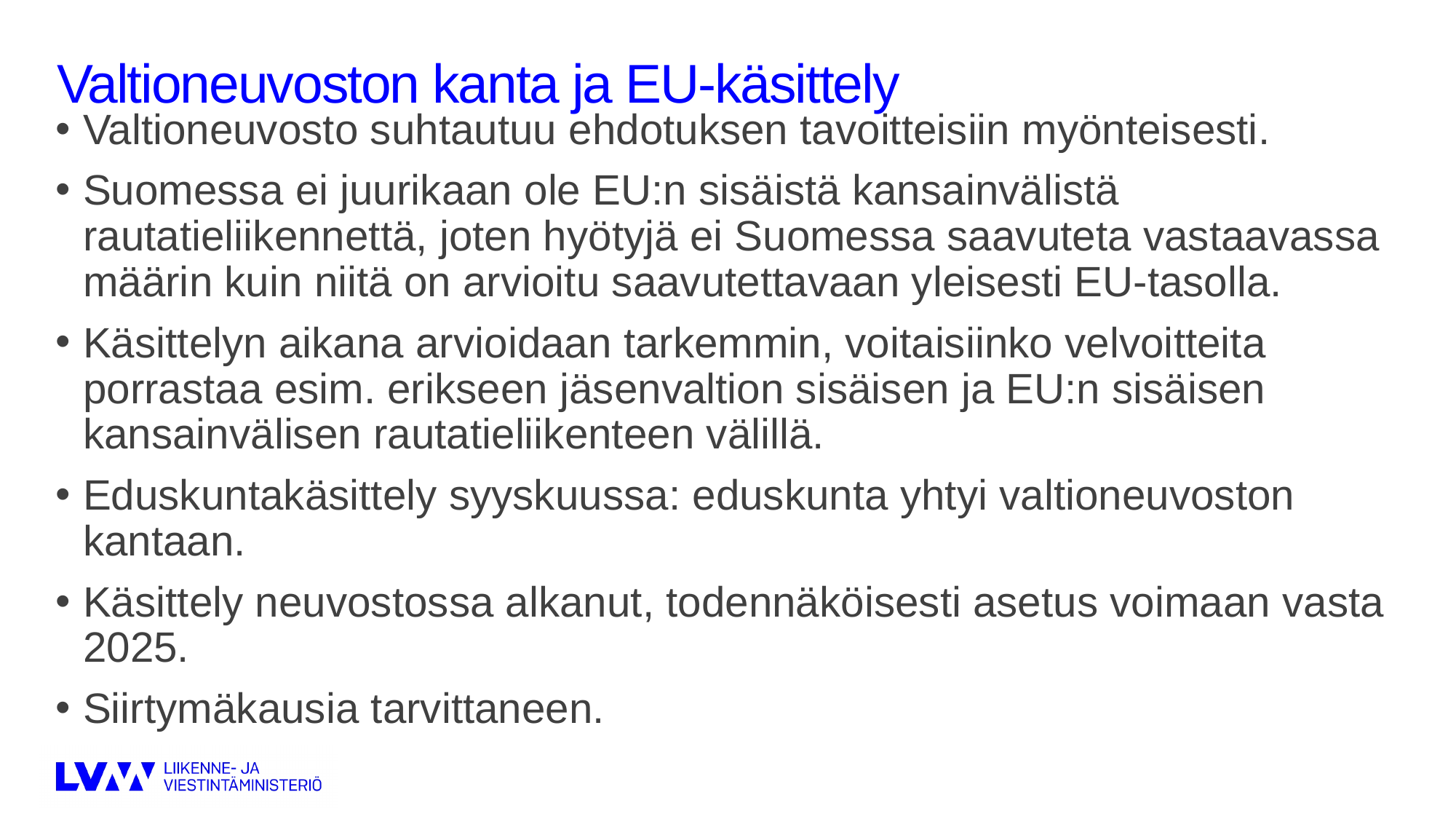

# Valtioneuvoston kanta ja EU-käsittely
Valtioneuvosto suhtautuu ehdotuksen tavoitteisiin myönteisesti.
Suomessa ei juurikaan ole EU:n sisäistä kansainvälistä rautatieliikennettä, joten hyötyjä ei Suomessa saavuteta vastaavassa määrin kuin niitä on arvioitu saavutettavaan yleisesti EU-tasolla.
Käsittelyn aikana arvioidaan tarkemmin, voitaisiinko velvoitteita porrastaa esim. erikseen jäsenvaltion sisäisen ja EU:n sisäisen kansainvälisen rautatieliikenteen välillä.
Eduskuntakäsittely syyskuussa: eduskunta yhtyi valtioneuvoston kantaan.
Käsittely neuvostossa alkanut, todennäköisesti asetus voimaan vasta 2025.
Siirtymäkausia tarvittaneen.